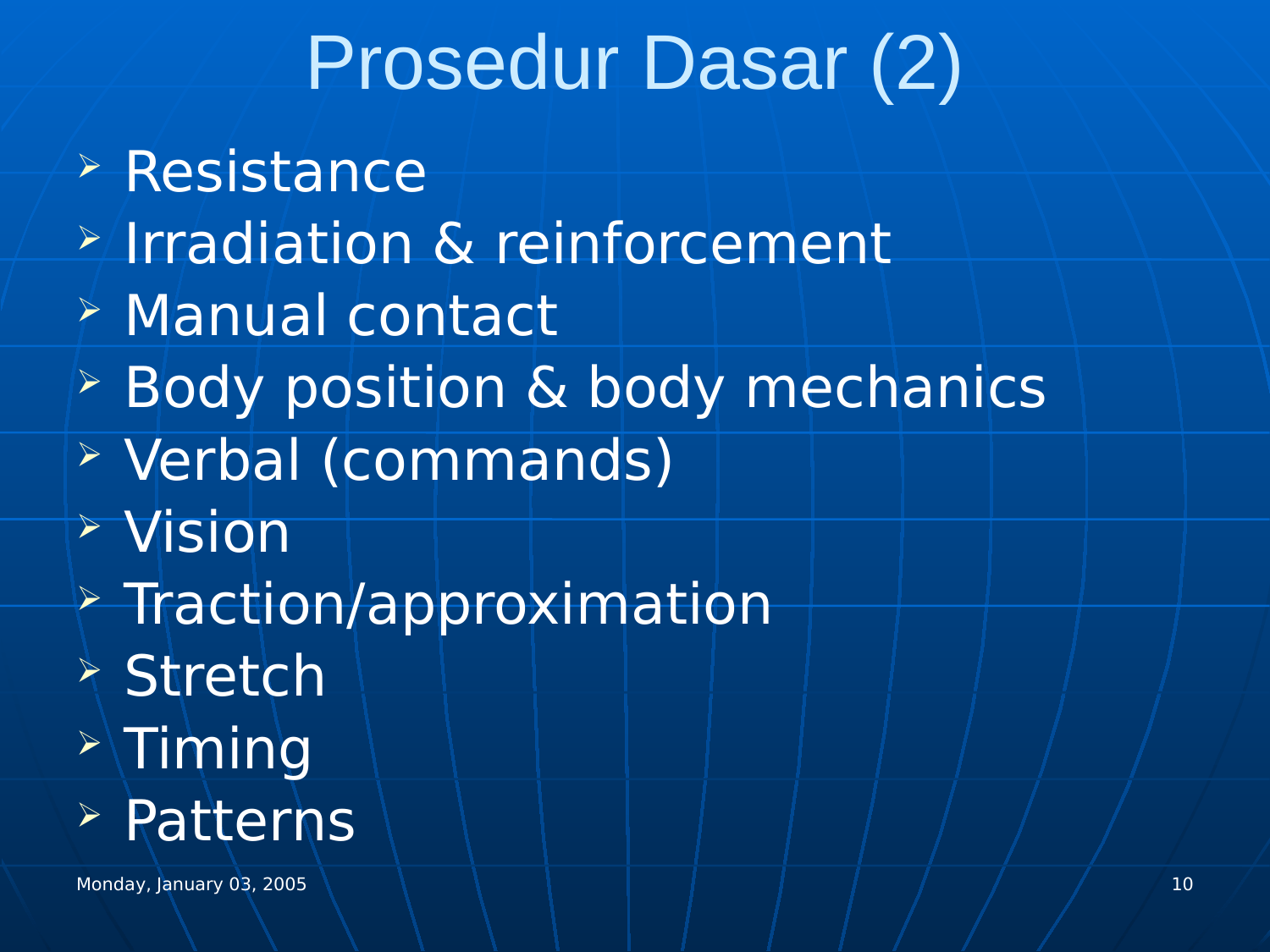

# Prosedur Dasar (2)
Resistance
Irradiation & reinforcement
Manual contact
Body position & body mechanics
Verbal (commands)
Vision
Traction/approximation
Stretch
Timing
Patterns
Monday, January 03, 2005
10